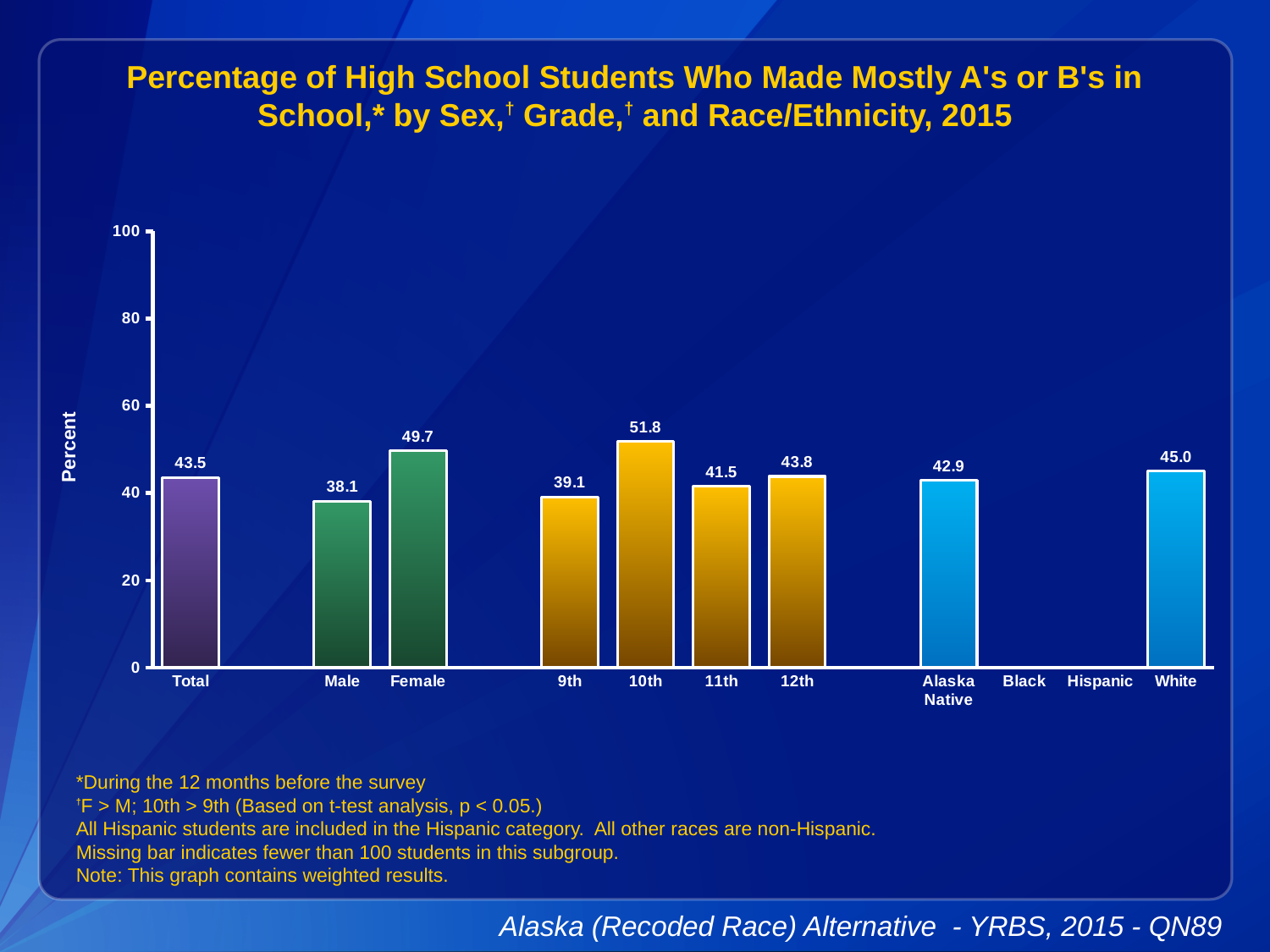

Percentage of High School Students Who Made Mostly A's or B's in School,* by Sex,† Grade,† and Race/Ethnicity, 2015

### Chart

| Category | Series 1 |
|---|---|
| Total | 43.5 |
|  | None |
| Male | 38.1 |
| Female | 49.7 |
|  | None |
| 9th | 39.1 |
| 10th | 51.8 |
| 11th | 41.5 |
| 12th | 43.8 |
|  | None |
| Alaska Native | 42.9 |
| Black | None |
| Hispanic | None |
| White | 45.0 |
*During the 12 months before the survey
†F > M; 10th > 9th (Based on t-test analysis, p < 0.05.)
All Hispanic students are included in the Hispanic category.  All other races are non-Hispanic.
Missing bar indicates fewer than 100 students in this subgroup.
Note: This graph contains weighted results.
Alaska (Recoded Race) Alternative  - YRBS, 2015 - QN89